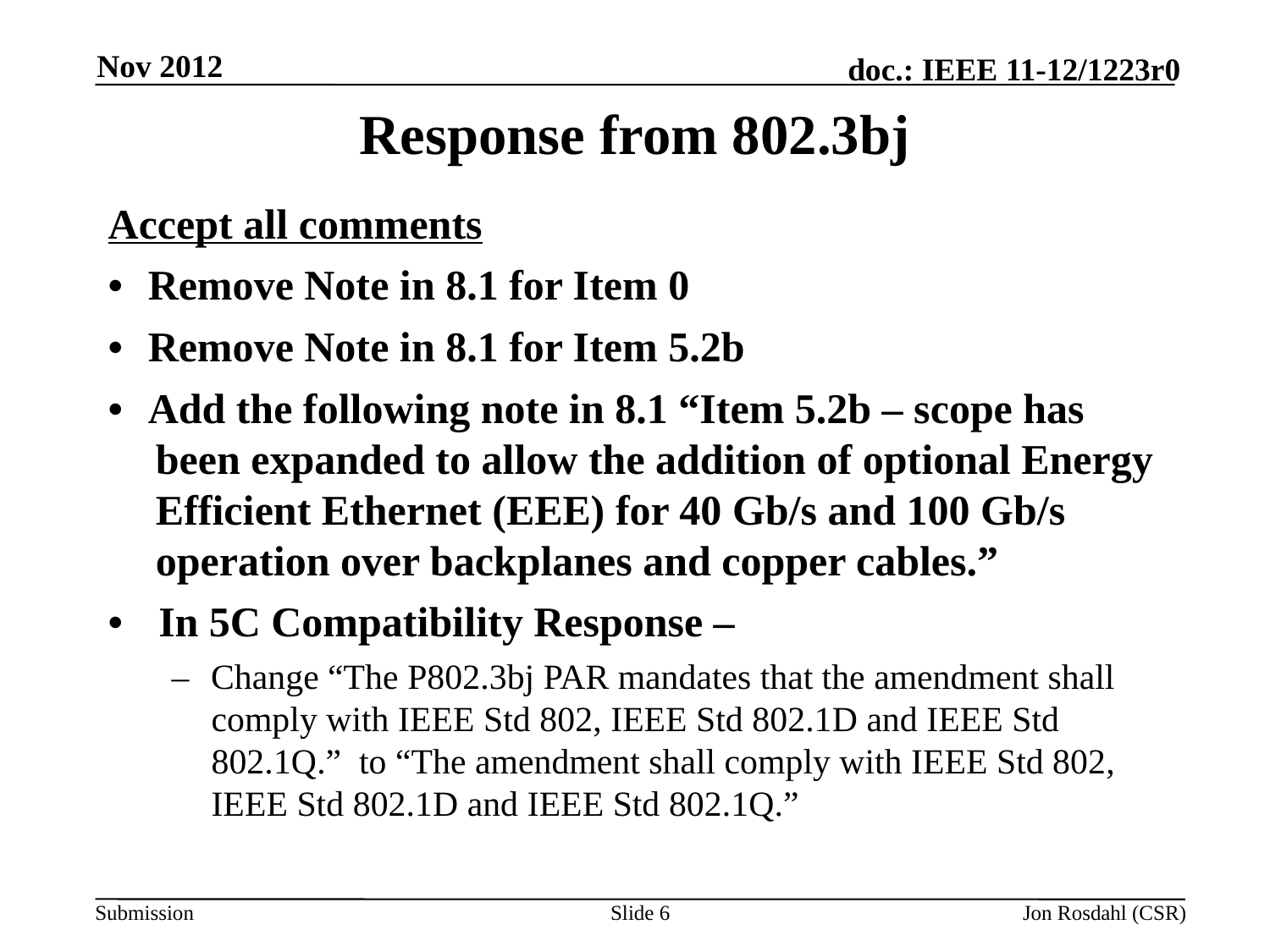

Nov 2012
# Response from 802.3bj
Accept all comments
•       Remove Note in 8.1 for Item 0
•       Remove Note in 8.1 for Item 5.2b
•       Add the following note in 8.1 “Item 5.2b – scope has been expanded to allow the addition of optional Energy Efficient Ethernet (EEE) for 40 Gb/s and 100 Gb/s operation over backplanes and copper cables.”
•        In 5C Compatibility Response –
–      Change “The P802.3bj PAR mandates that the amendment shall comply with IEEE Std 802, IEEE Std 802.1D and IEEE Std 802.1Q.”  to “The amendment shall comply with IEEE Std 802, IEEE Std 802.1D and IEEE Std 802.1Q.”

Slide 6
Jon Rosdahl (CSR)